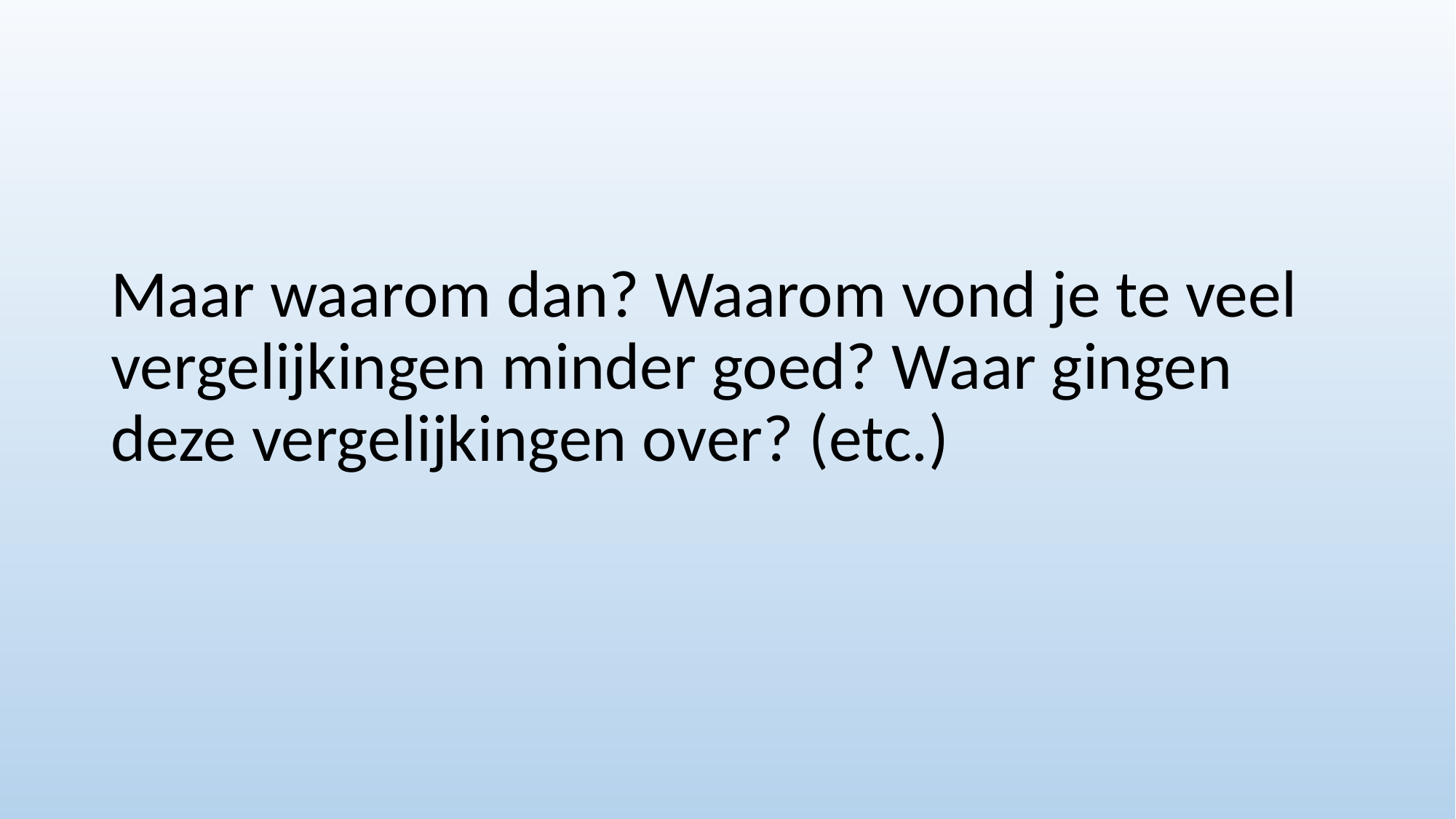

# Maar waarom dan? Waarom vond je te veel vergelijkingen minder goed? Waar gingen deze vergelijkingen over? (etc.)